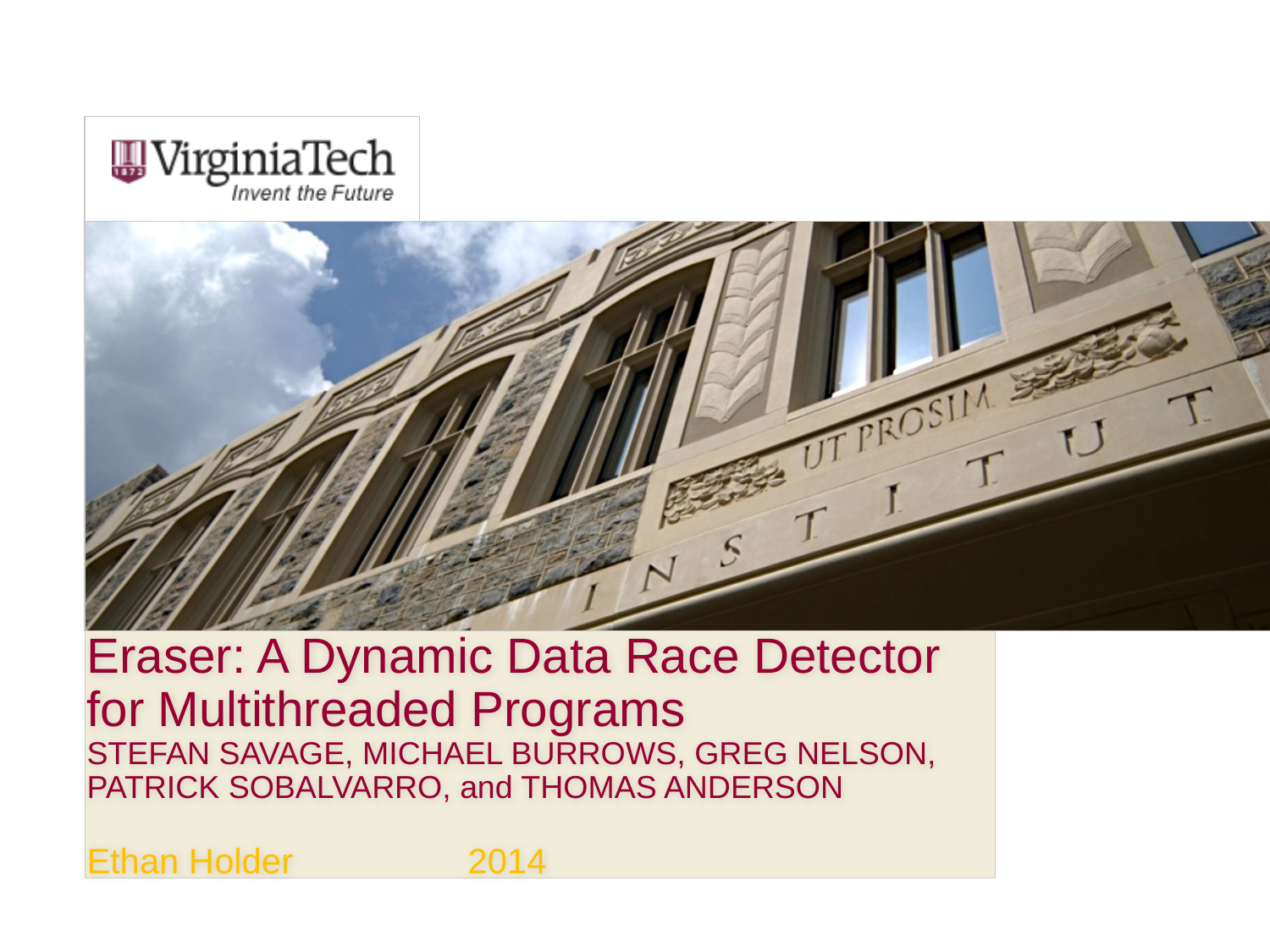

# Eraser: A Dynamic Data Race Detector for Multithreaded Programs STEFAN SAVAGE, MICHAEL BURROWS, GREG NELSON, PATRICK SOBALVARRO, and THOMAS ANDERSON Ethan Holder		2014